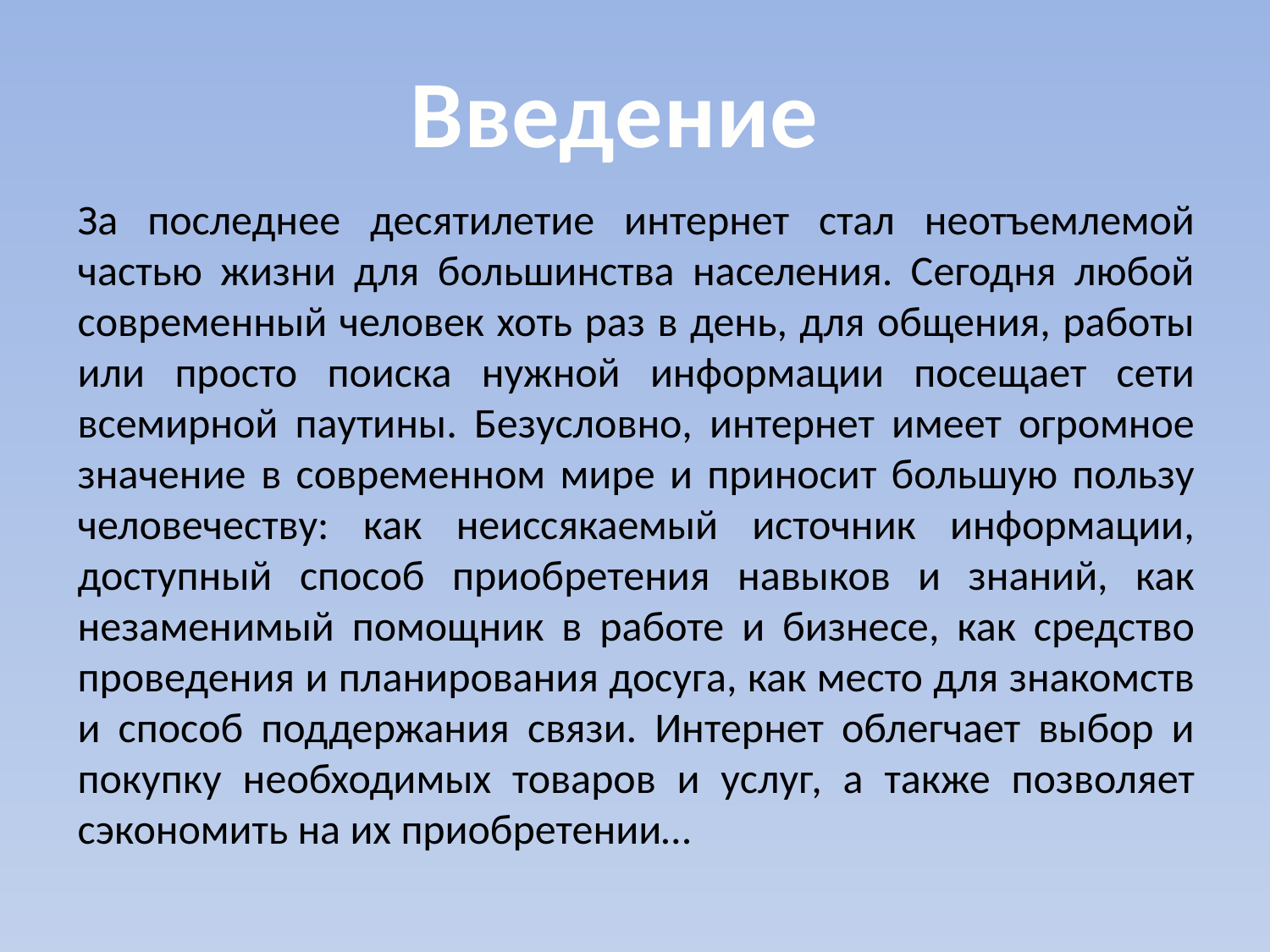

Введение
За последнее десятилетие интернет стал неотъемлемой частью жизни для большинства населения. Сегодня любой современный человек хоть раз в день, для общения, работы или просто поиска нужной информации посещает сети всемирной паутины. Безусловно, интернет имеет огромное значение в современном мире и приносит большую пользу человечеству: как неиссякаемый источник информации, доступный способ приобретения навыков и знаний, как незаменимый помощник в работе и бизнесе, как средство проведения и планирования досуга, как место для знакомств и способ поддержания связи. Интернет облегчает выбор и покупку необходимых товаров и услуг, а также позволяет сэкономить на их приобретении…